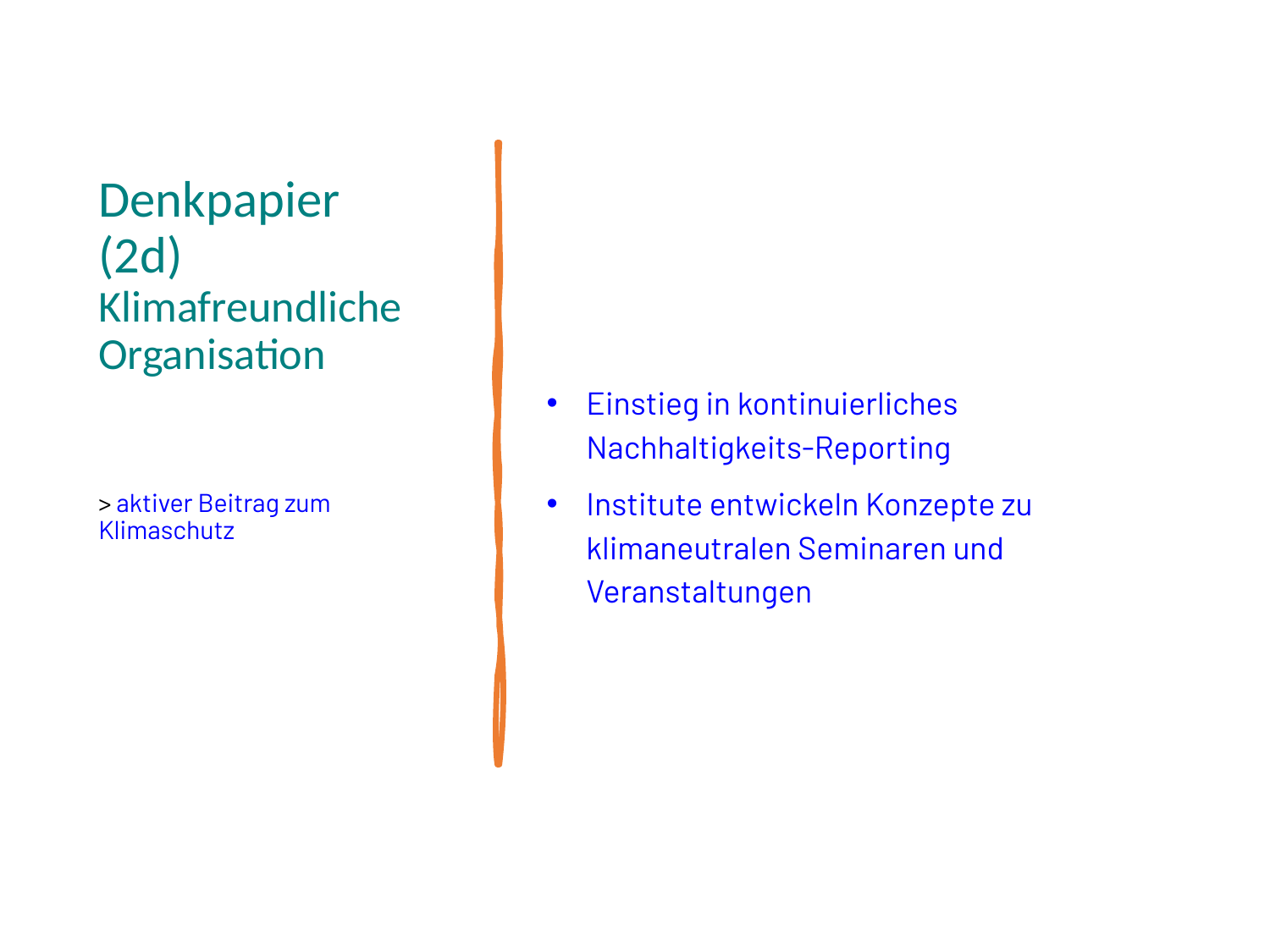

# Denkpapier (2d) Klimafreundliche Organisation > aktiver Beitrag zum Klimaschutz
Einstieg in kontinuierliches Nachhaltigkeits-Reporting
Institute entwickeln Konzepte zu klimaneutralen Seminaren und Veranstaltungen